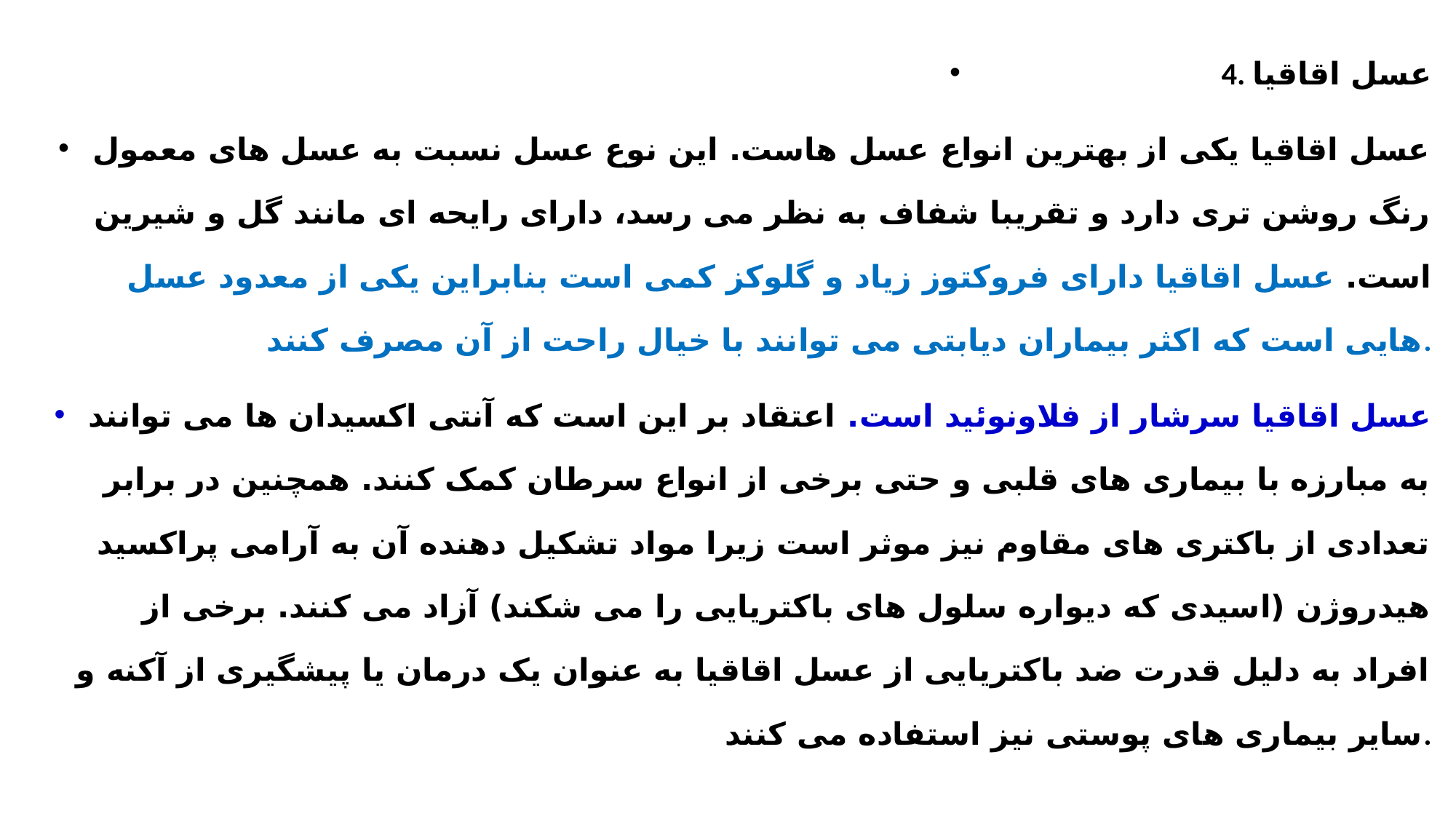

4. عسل اقاقیا
عسل اقاقیا یکی از بهترین انواع عسل هاست. این نوع عسل نسبت به عسل های معمول رنگ روشن تری دارد و تقریبا شفاف به نظر می رسد، دارای رایحه ای مانند گل و شیرین است. عسل اقاقیا دارای فروکتوز زیاد و گلوکز کمی است بنابراین یکی از معدود عسل هایی است که اکثر بیماران دیابتی می توانند با خیال راحت از آن مصرف کنند.
عسل اقاقیا سرشار از فلاونوئید است. اعتقاد بر این است که آنتی اکسیدان ها می توانند به مبارزه با بیماری های قلبی و حتی برخی از انواع سرطان کمک کنند. همچنین در برابر تعدادی از باکتری های مقاوم نیز موثر است زیرا مواد تشکیل دهنده آن به آرامی پراکسید هیدروژن (اسیدی که دیواره سلول های باکتریایی را می شکند) آزاد می کنند. برخی از افراد به دلیل قدرت ضد باکتریایی از عسل اقاقیا به عنوان یک درمان یا پیشگیری از آکنه و سایر بیماری های پوستی نیز استفاده می کنند.